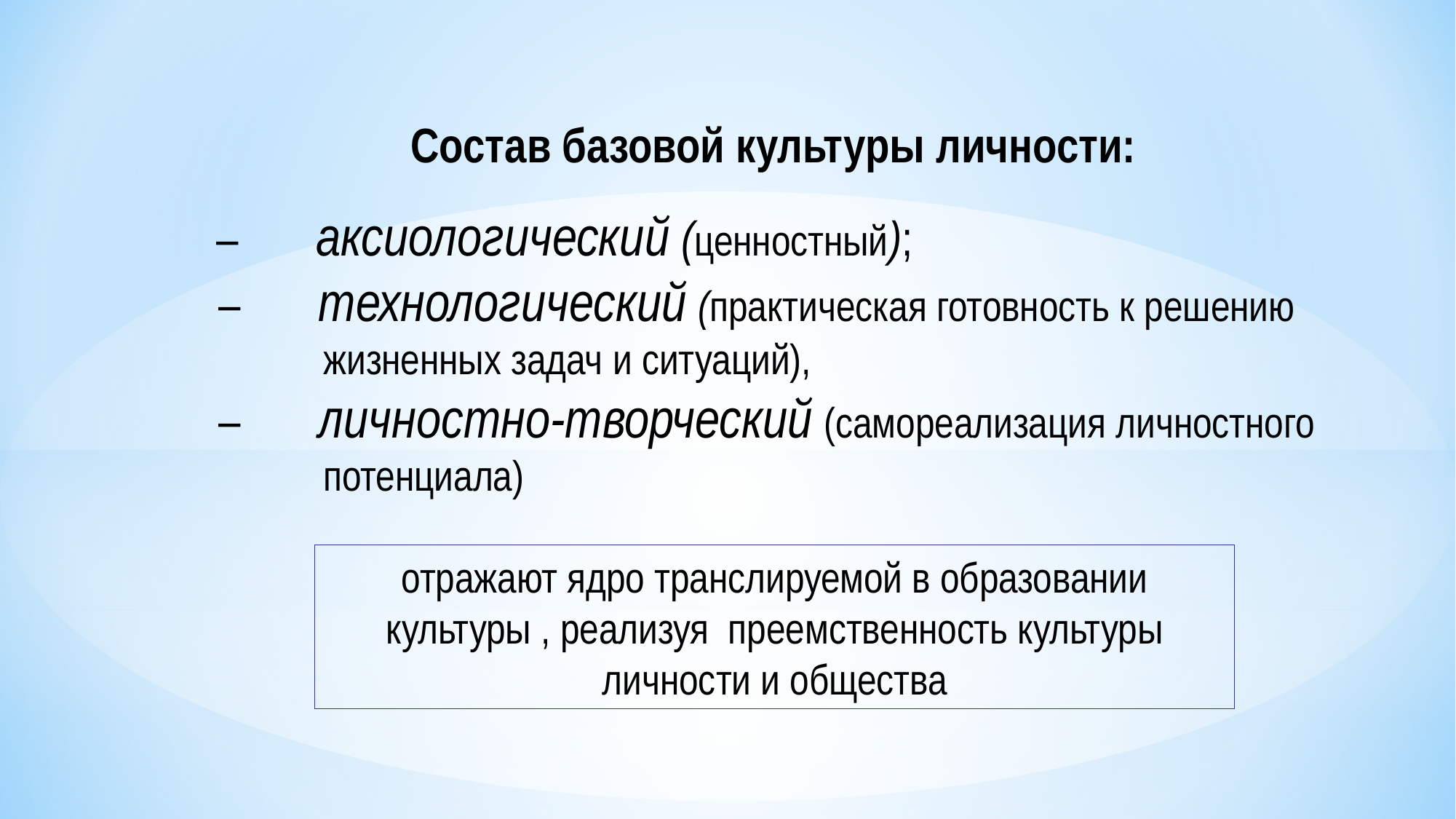

Состав базовой культуры личности:

 –       аксиологический (ценностный);
 –       технологический (практическая готовность к решению
            жизненных задач и ситуаций),
 –       личностно-творческий (самореализация личностного
            потенциала)

отражают ядро транслируемой в образовании культуры , реализуя  преемственность культуры личности и общества